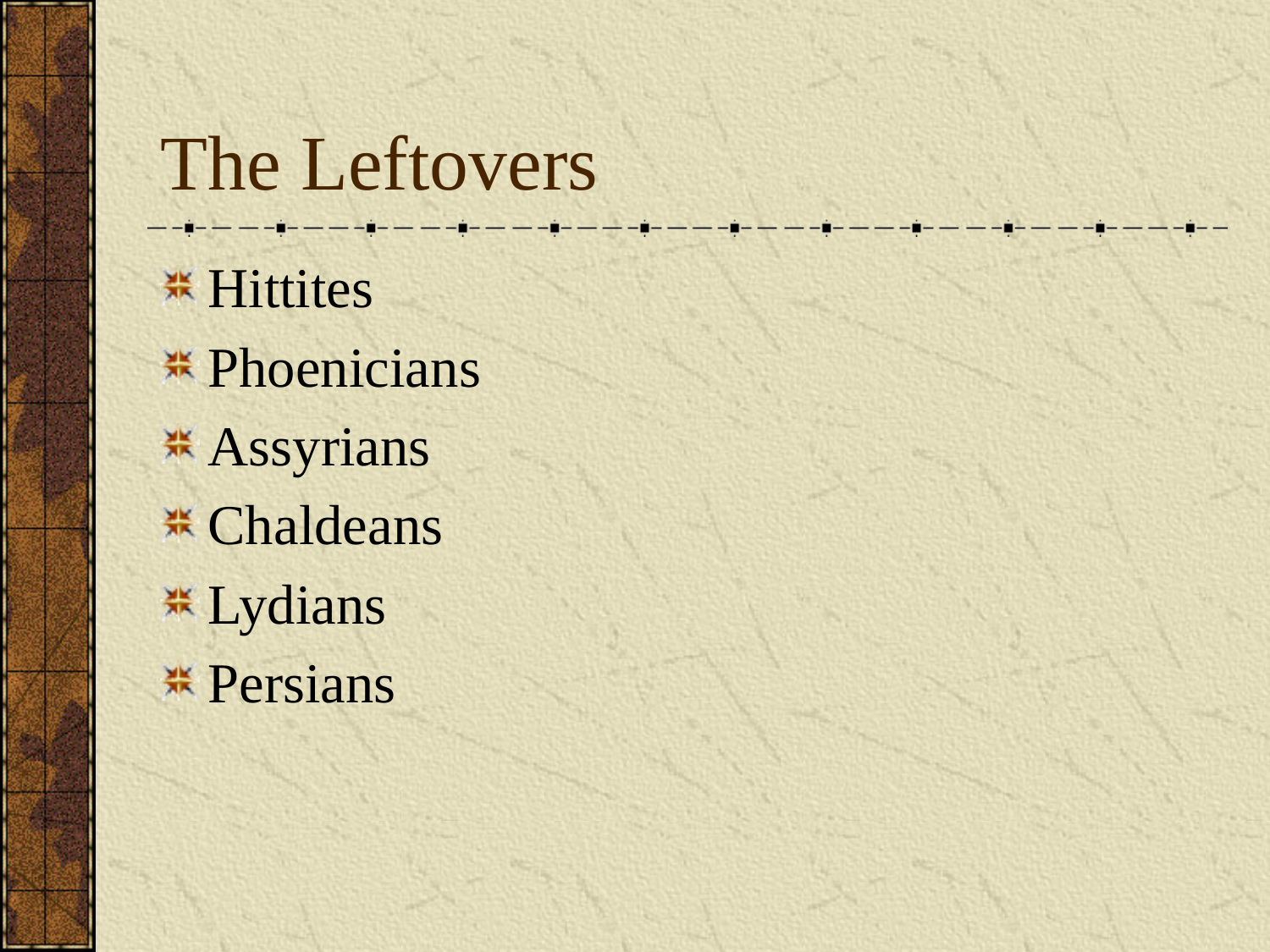

# The Leftovers
Hittites
Phoenicians
Assyrians
Chaldeans
Lydians
Persians